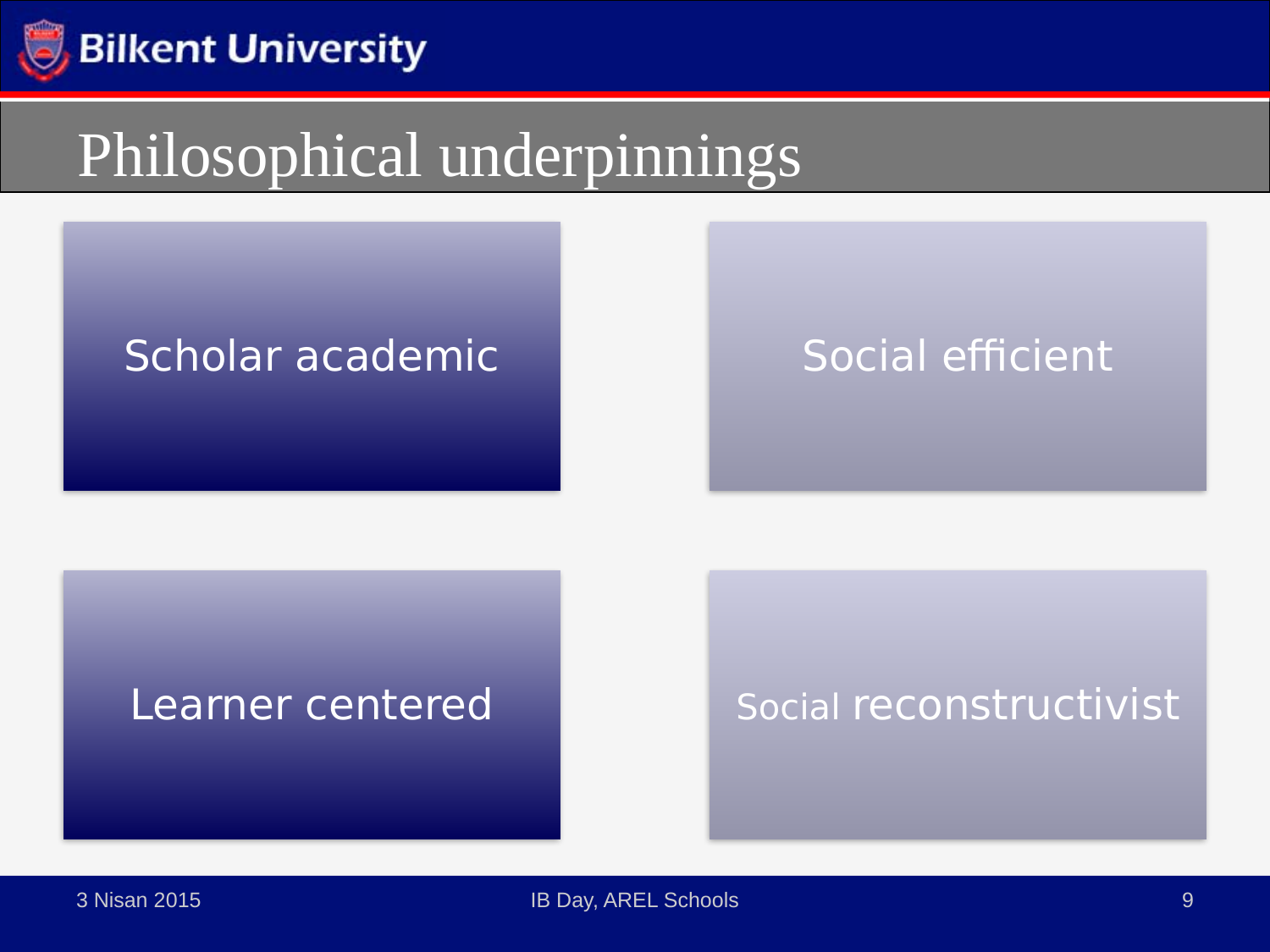

# Philosophical underpinnings
Social efficient
Learner centered
Social reconstructivist
Scholar academic
3 Nisan 2015
IB Day, AREL Schools
9